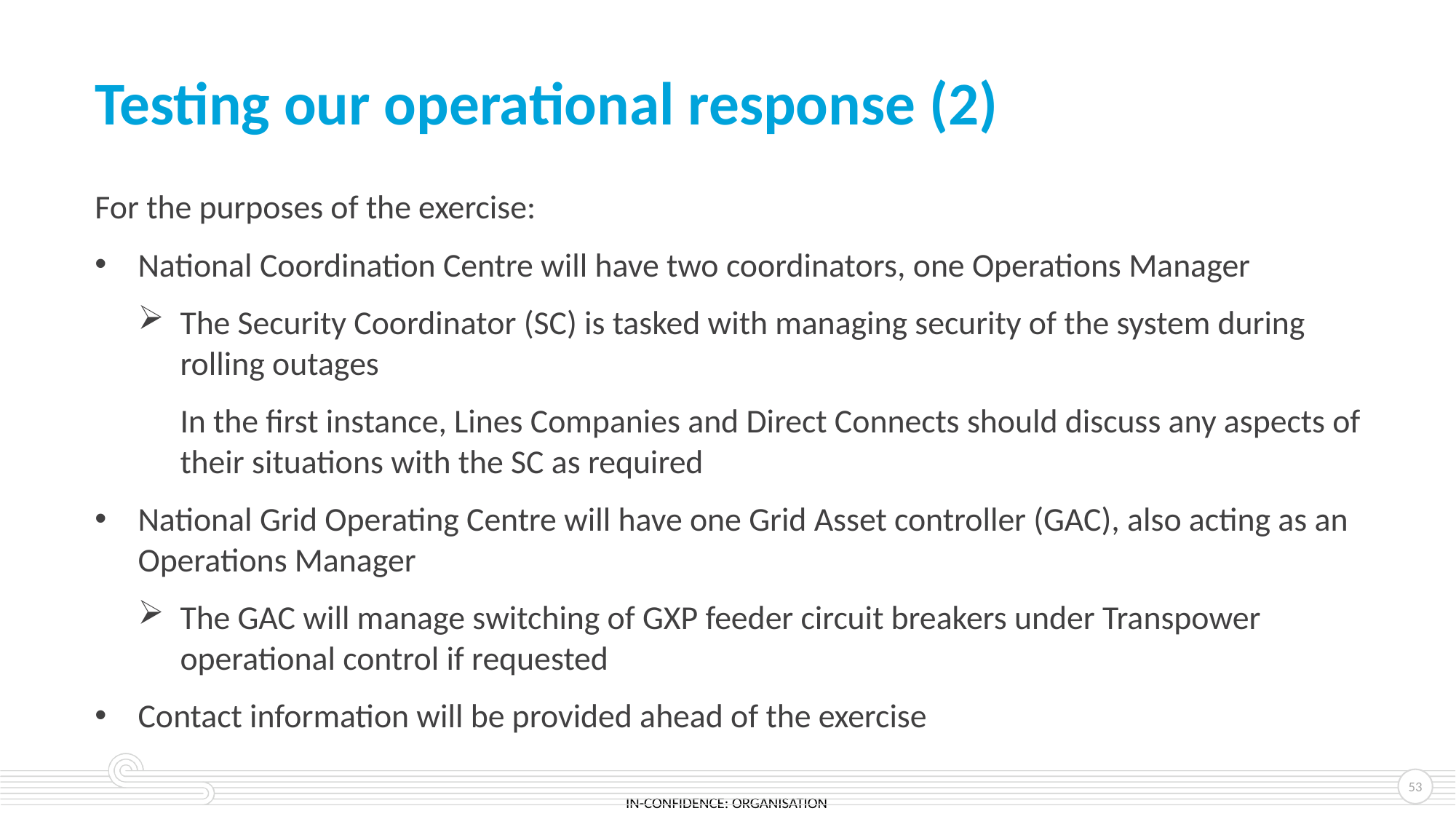

# Testing our operational response (2)
For the purposes of the exercise:
National Coordination Centre will have two coordinators, one Operations Manager
The Security Coordinator (SC) is tasked with managing security of the system during rolling outages
In the first instance, Lines Companies and Direct Connects should discuss any aspects of their situations with the SC as required
National Grid Operating Centre will have one Grid Asset controller (GAC), also acting as an Operations Manager
The GAC will manage switching of GXP feeder circuit breakers under Transpower operational control if requested
Contact information will be provided ahead of the exercise
53